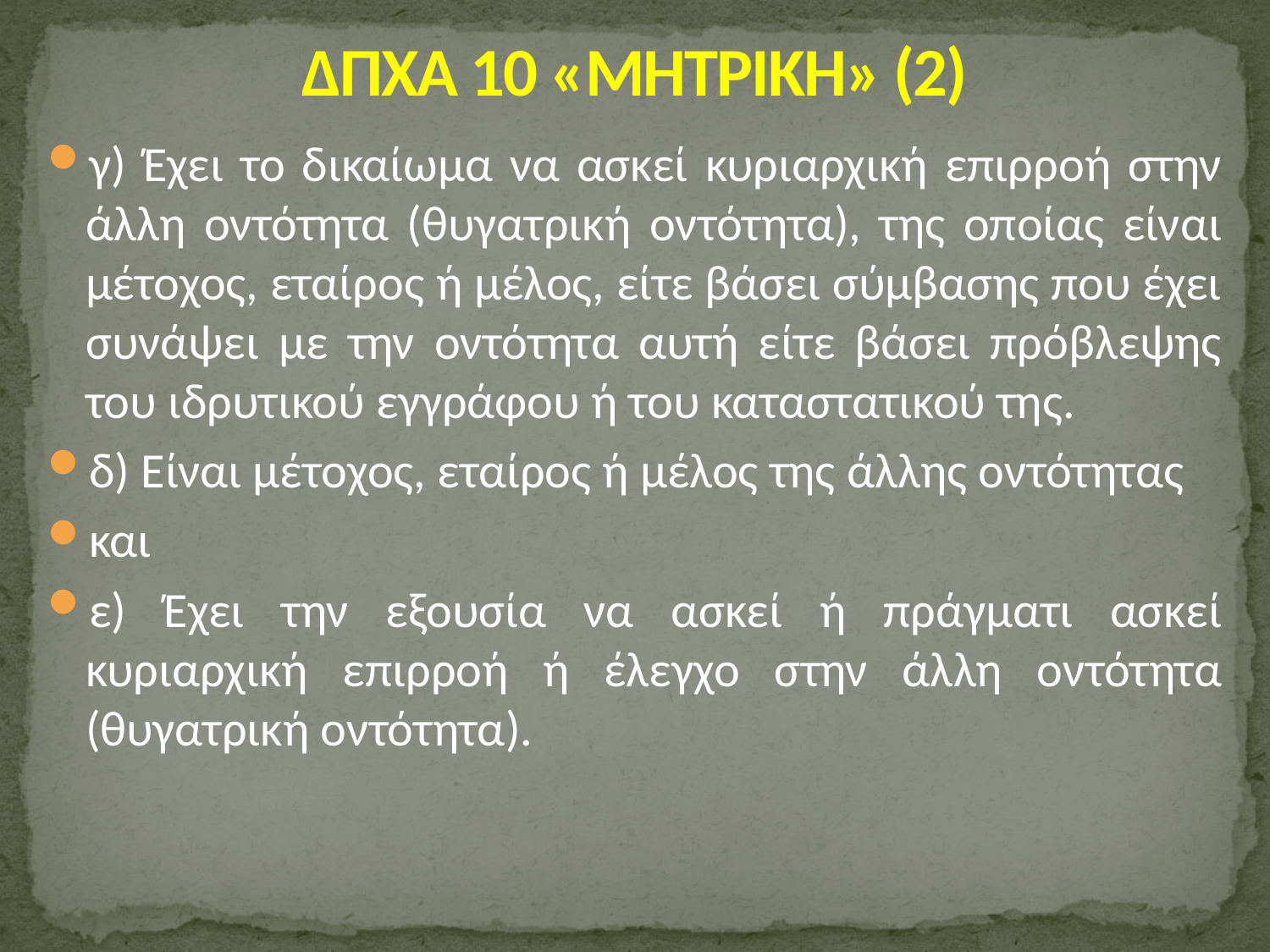

# ΔΠΧΑ 10 «ΜΗΤΡΙΚΗ» (2)
γ) Έχει το δικαίωμα να ασκεί κυριαρχική επιρροή στην άλλη οντότητα (θυγατρική οντότητα), της οποίας είναι μέτοχος, εταίρος ή μέλος, είτε βάσει σύμβασης που έχει συνάψει με την οντότητα αυτή είτε βάσει πρόβλεψης του ιδρυτικού εγγράφου ή του καταστατικού της.
δ) Είναι μέτοχος, εταίρος ή μέλος της άλλης οντότητας
και
ε) Έχει την εξουσία να ασκεί ή πράγματι ασκεί κυριαρχική επιρροή ή έλεγχο στην άλλη οντότητα (θυγατρική οντότητα).